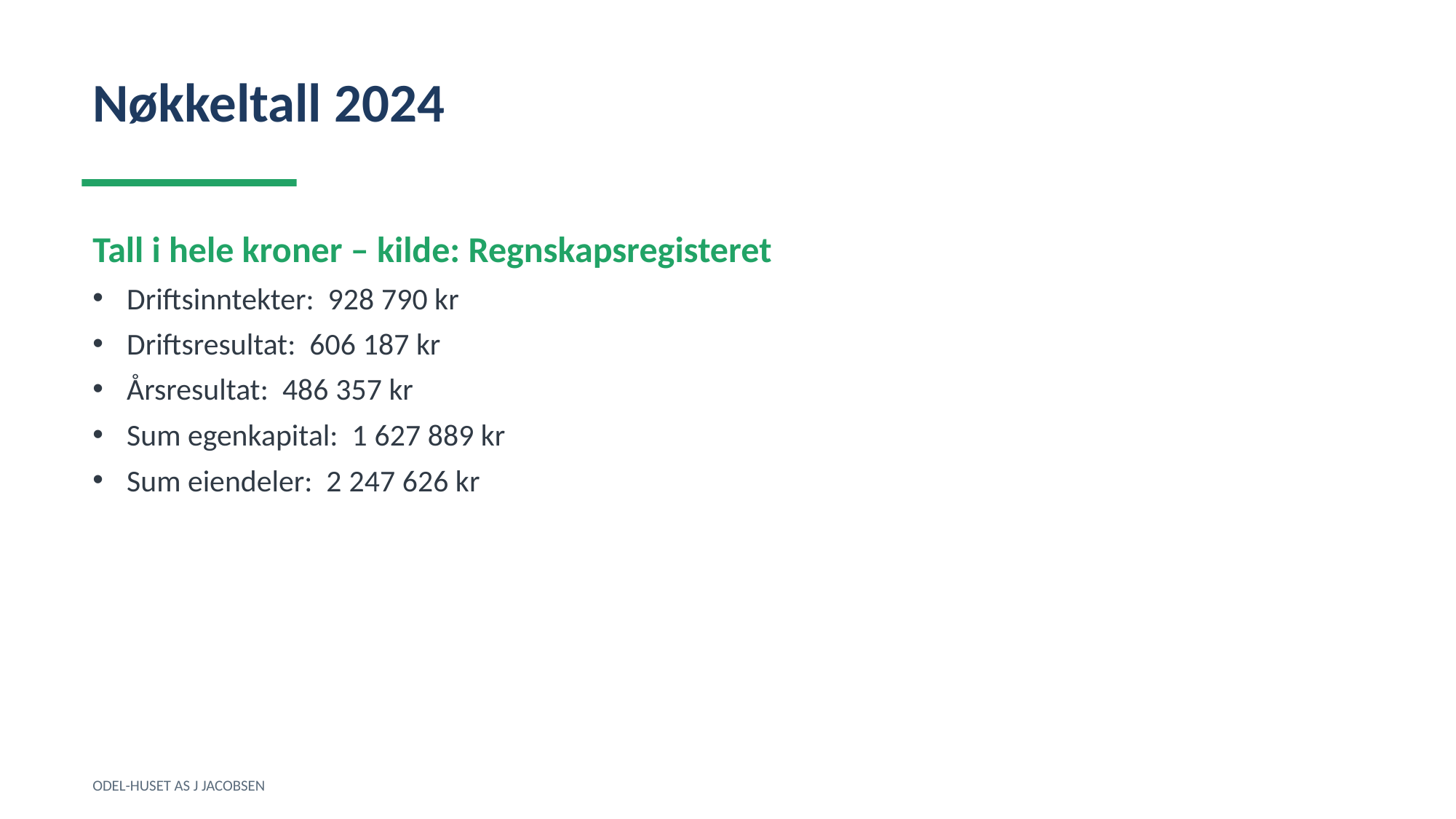

Nøkkeltall 2024

Tall i hele kroner – kilde: Regnskapsregisteret
Driftsinntekter:  928 790 kr
Driftsresultat:  606 187 kr
Årsresultat:  486 357 kr
Sum egenkapital:  1 627 889 kr
Sum eiendeler:  2 247 626 kr
ODEL-HUSET AS J JACOBSEN